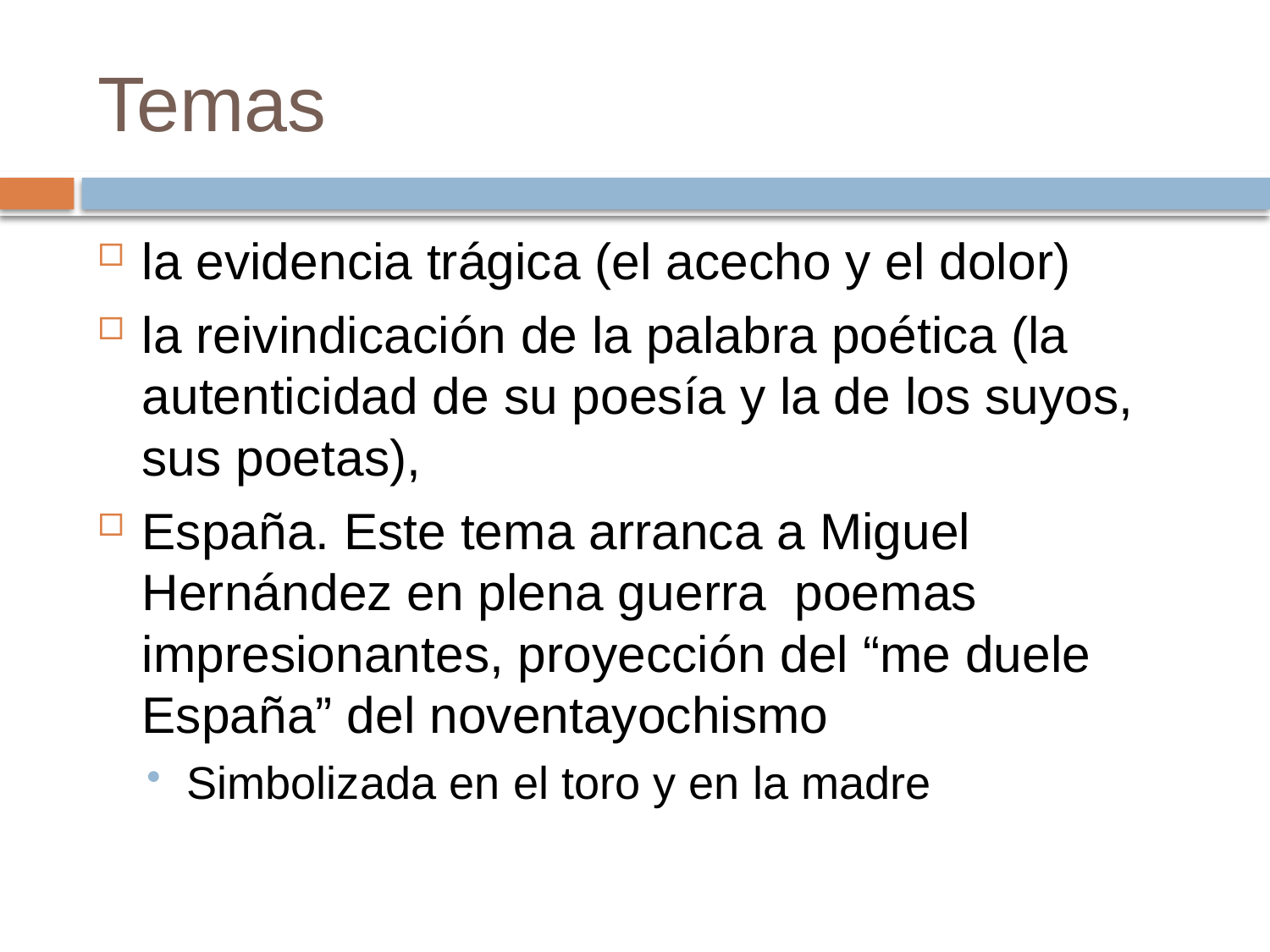

# Temas
la evidencia trágica (el acecho y el dolor)
la reivindicación de la palabra poética (la autenticidad de su poesía y la de los suyos, sus poetas),
España. Este tema arranca a Miguel Hernández en plena guerra  poemas impresionantes, proyección del “me duele España” del noventayochismo
Simbolizada en el toro y en la madre